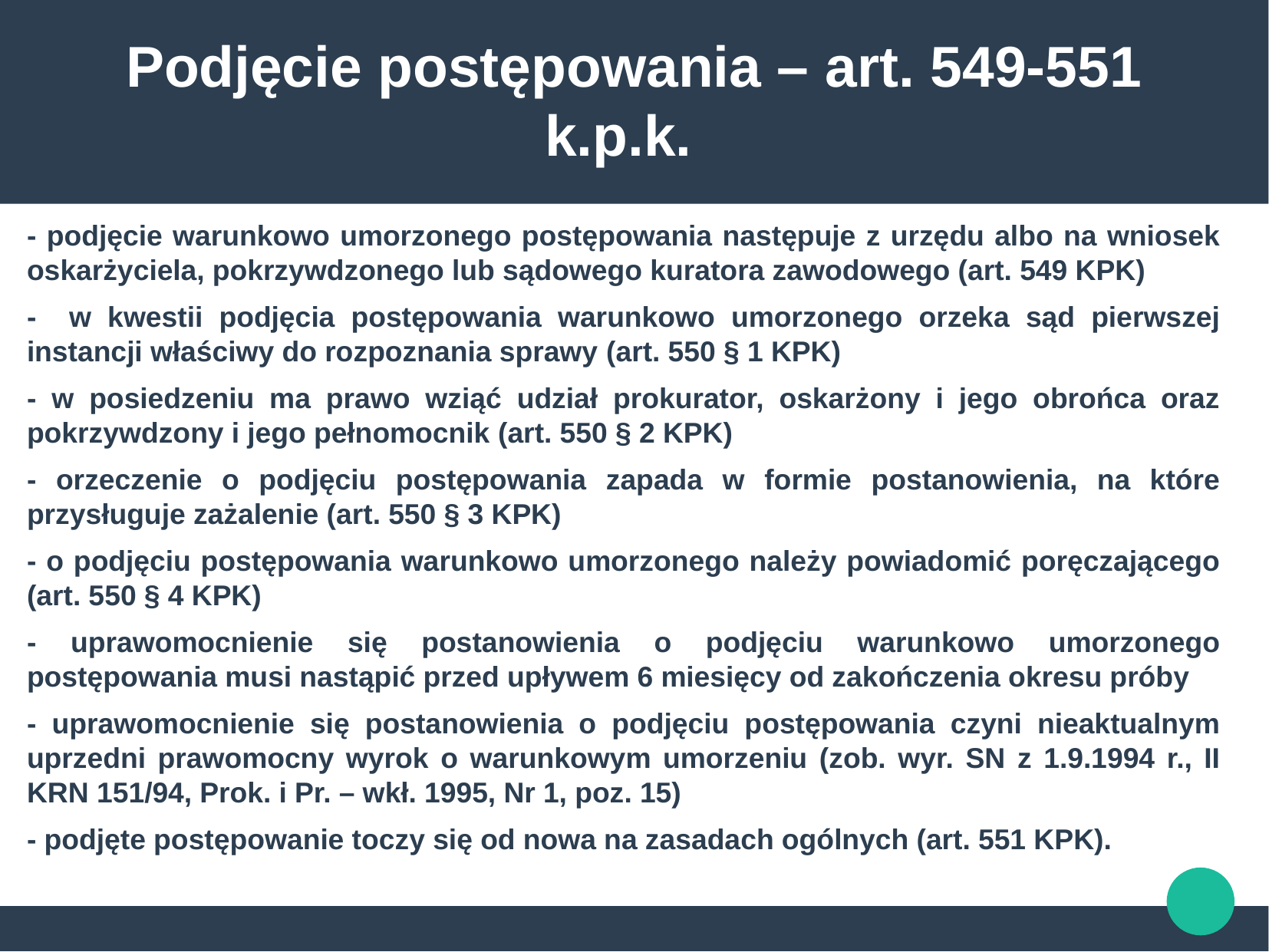

Podjęcie postępowania – art. 549-551 k.p.k.
- podjęcie warunkowo umorzonego postępowania następuje z urzędu albo na wniosek oskarżyciela, pokrzywdzonego lub sądowego kuratora zawodowego (art. 549 KPK)
-  w kwestii podjęcia postępowania warunkowo umorzonego orzeka sąd pierwszej instancji właściwy do rozpoznania sprawy (art. 550 § 1 KPK)
- w posiedzeniu ma prawo wziąć udział prokurator, oskarżony i jego obrońca oraz pokrzywdzony i jego pełnomocnik (art. 550 § 2 KPK)
- orzeczenie o podjęciu postępowania zapada w formie postanowienia, na które przysługuje zażalenie (art. 550 § 3 KPK)
- o podjęciu postępowania warunkowo umorzonego należy powiadomić poręczającego (art. 550 § 4 KPK)
- uprawomocnienie się postanowienia o podjęciu warunkowo umorzonego postępowania musi nastąpić przed upływem 6 miesięcy od zakończenia okresu próby
- uprawomocnienie się postanowienia o podjęciu postępowania czyni nieaktualnym uprzedni prawomocny wyrok o warunkowym umorzeniu (zob. wyr. SN z 1.9.1994 r., II KRN 151/94, Prok. i Pr. – wkł. 1995, Nr 1, poz. 15)
- podjęte postępowanie toczy się od nowa na zasadach ogólnych (art. 551 KPK).